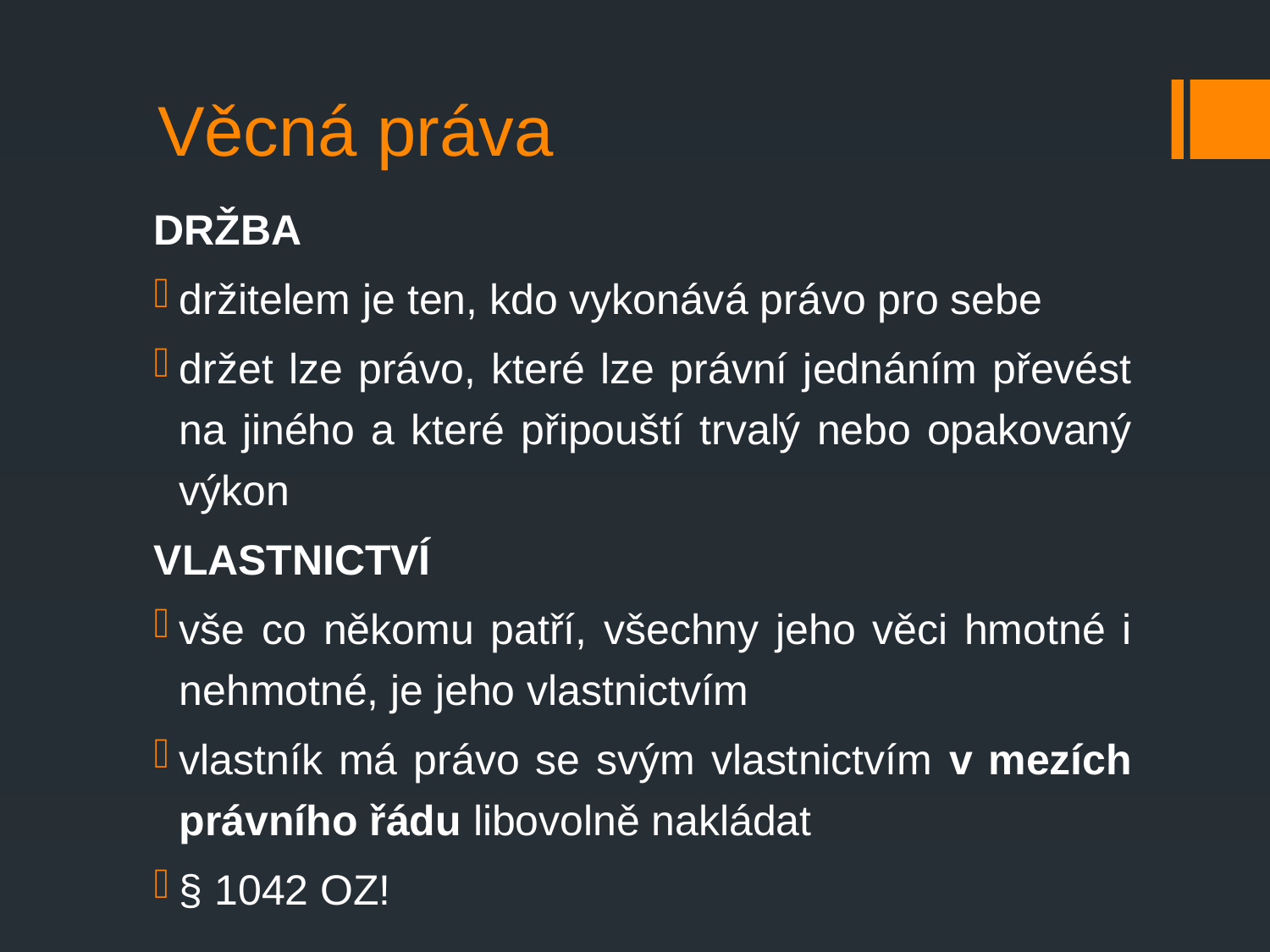

# Věcná práva
DRŽBA
držitelem je ten, kdo vykonává právo pro sebe
držet lze právo, které lze právní jednáním převést na jiného a které připouští trvalý nebo opakovaný výkon
VLASTNICTVÍ
vše co někomu patří, všechny jeho věci hmotné i nehmotné, je jeho vlastnictvím
vlastník má právo se svým vlastnictvím v mezích právního řádu libovolně nakládat
§ 1042 OZ!